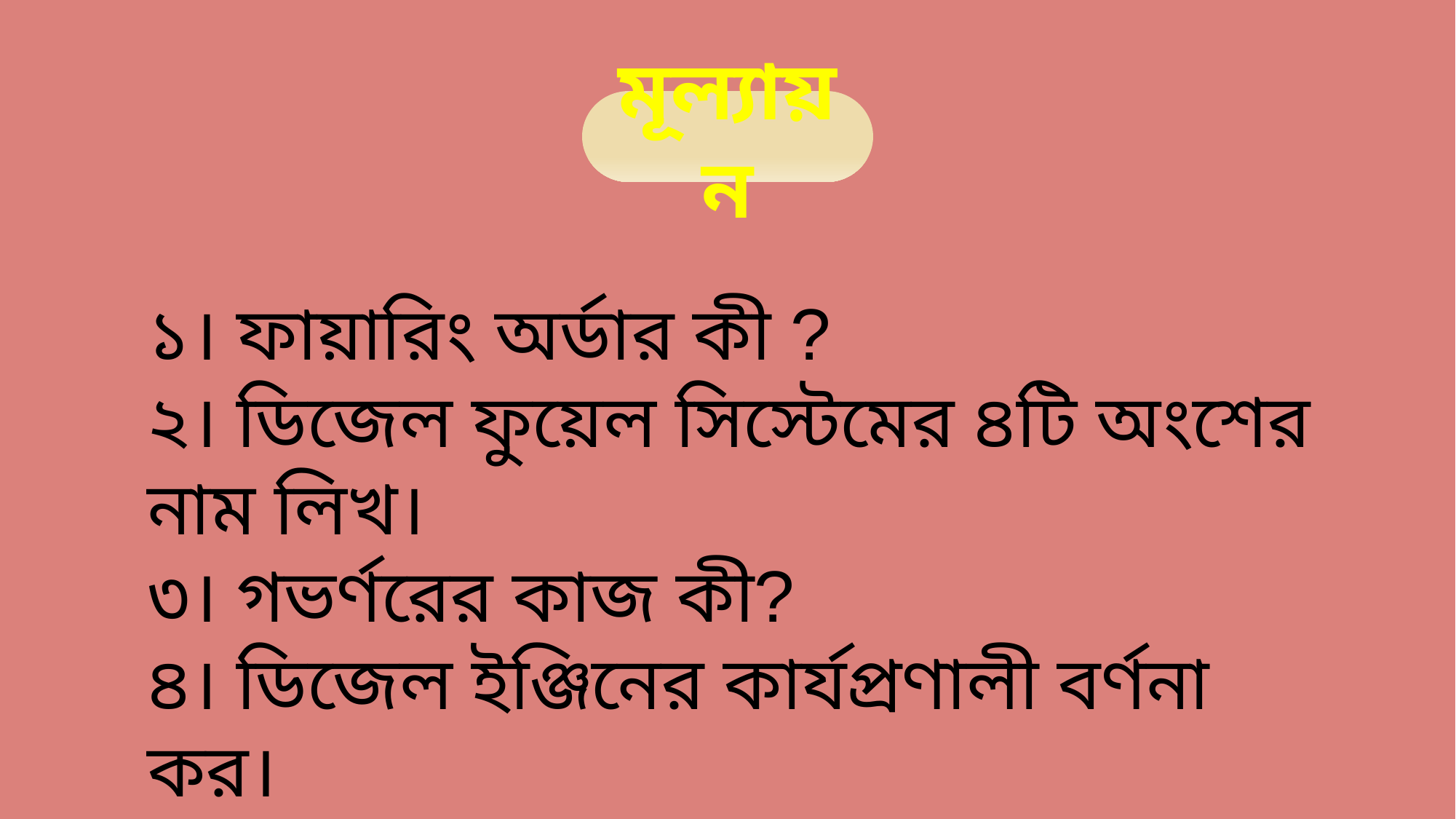

মূল্যায়ন
১। ফায়ারিং অর্ডার কী ?
২। ডিজেল ফুয়েল সিস্টেমের ৪টি অংশের নাম লিখ।
৩। গভর্ণরের কাজ কী?
৪। ডিজেল ইঞ্জিনের কার্যপ্রণালী বর্ণনা কর।